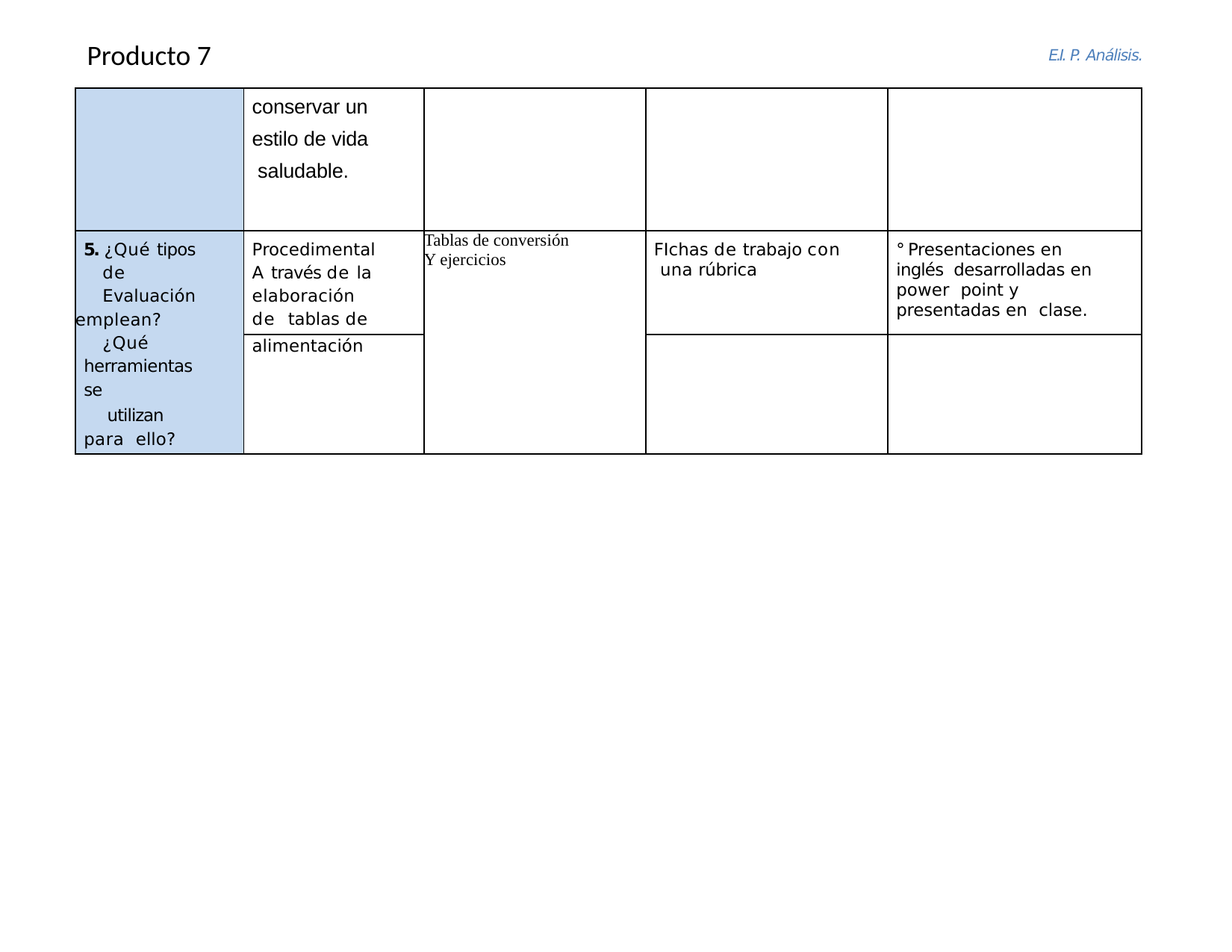

Producto 7
E.I. P. Análisis.
|  | conservar un estilo de vida saludable. |  |  |  |
| --- | --- | --- | --- | --- |
| 5. ¿Qué tipos de Evaluación emplean? ¿Qué herramientas se utilizan para ello? | Procedimental A través de la elaboración de tablas de | Tablas de conversión Y ejercicios | FIchas de trabajo con una rúbrica | ° Presentaciones en inglés desarrolladas en power point y presentadas en clase. |
|  | alimentación |  |  |  |